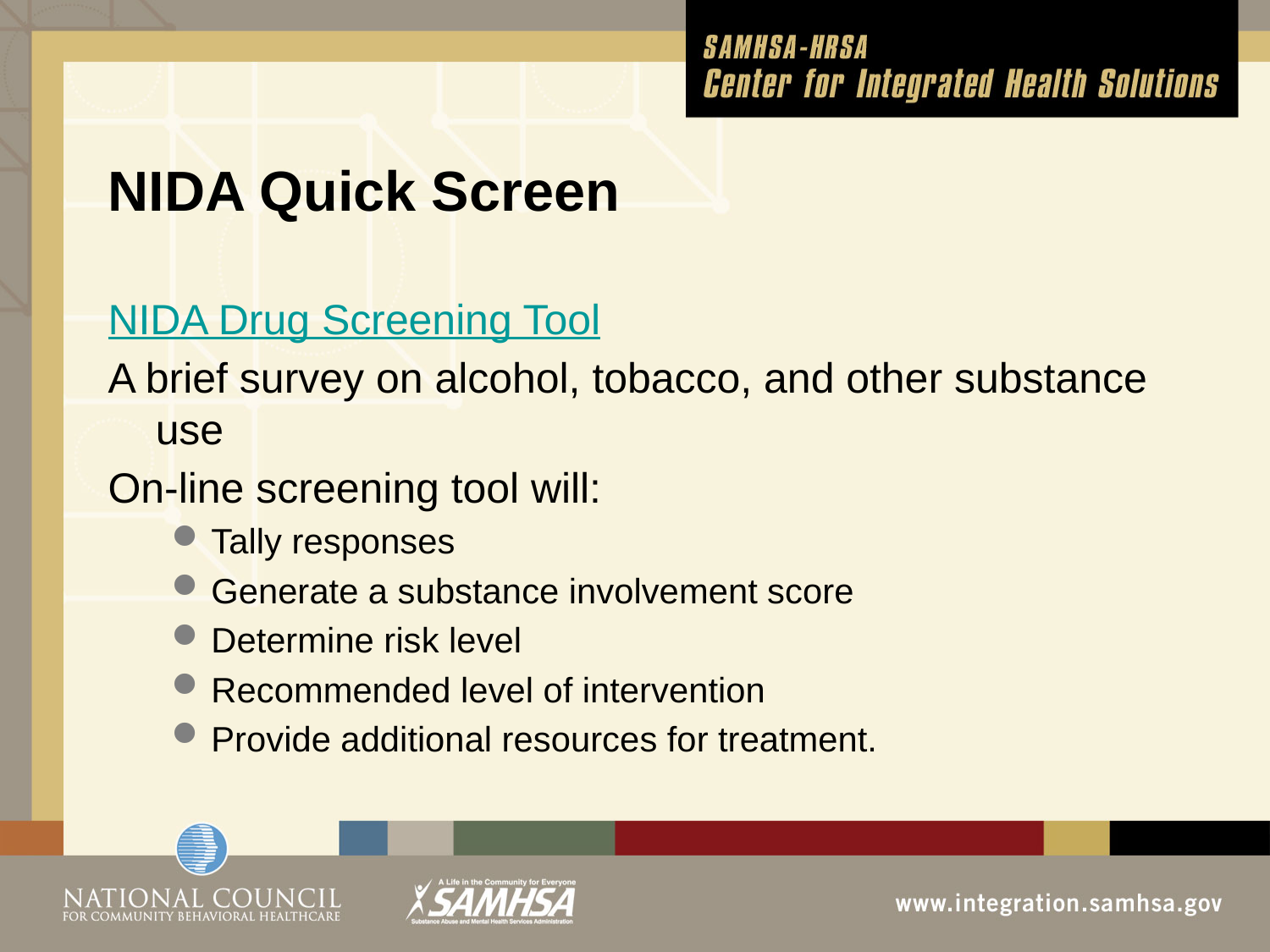

# NIDA Quick Screen
NIDA Drug Screening Tool
A brief survey on alcohol, tobacco, and other substance use
On-line screening tool will:
Tally responses
Generate a substance involvement score
Determine risk level
Recommended level of intervention
Provide additional resources for treatment.